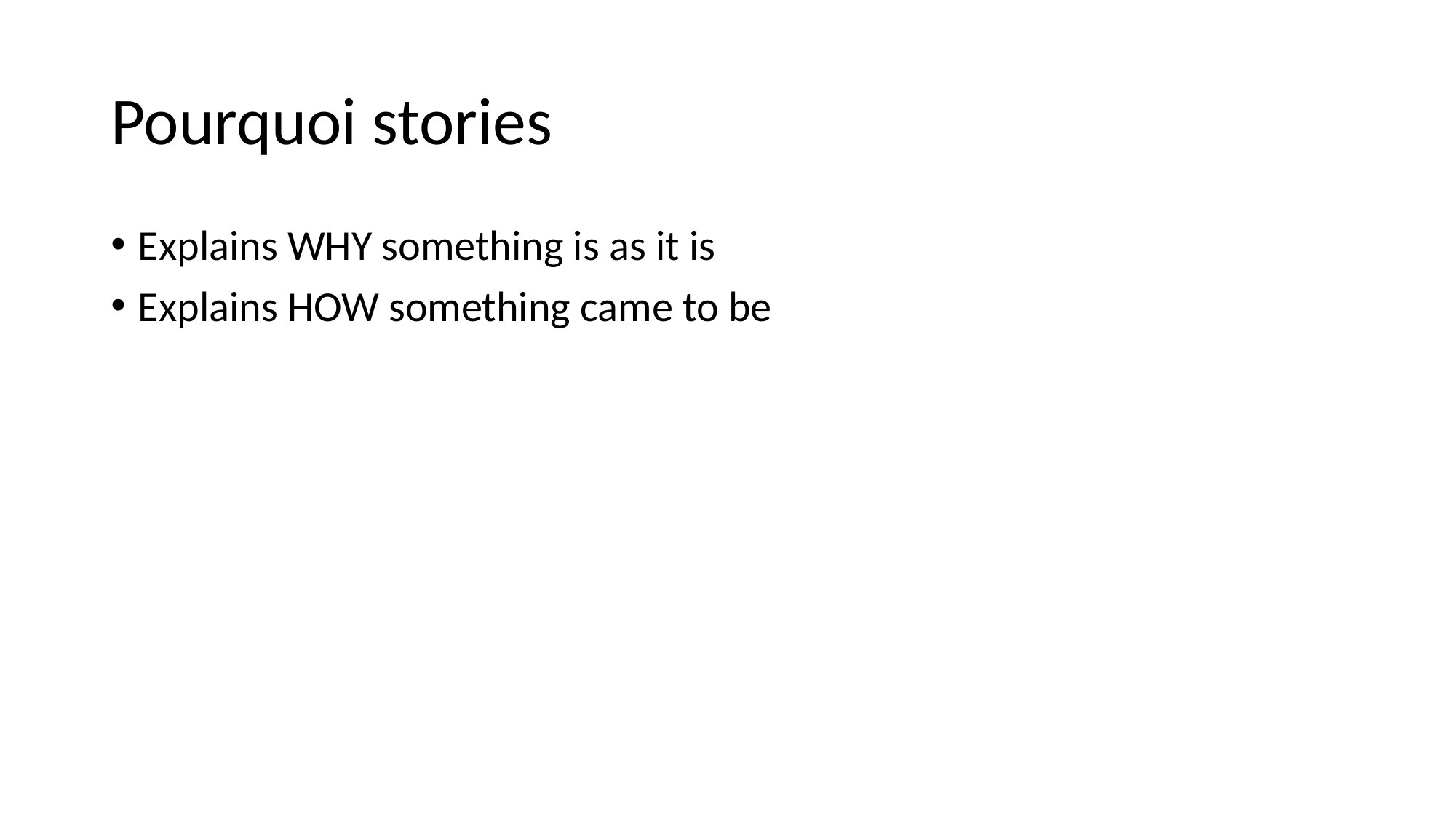

# Pourquoi stories
Explains WHY something is as it is
Explains HOW something came to be